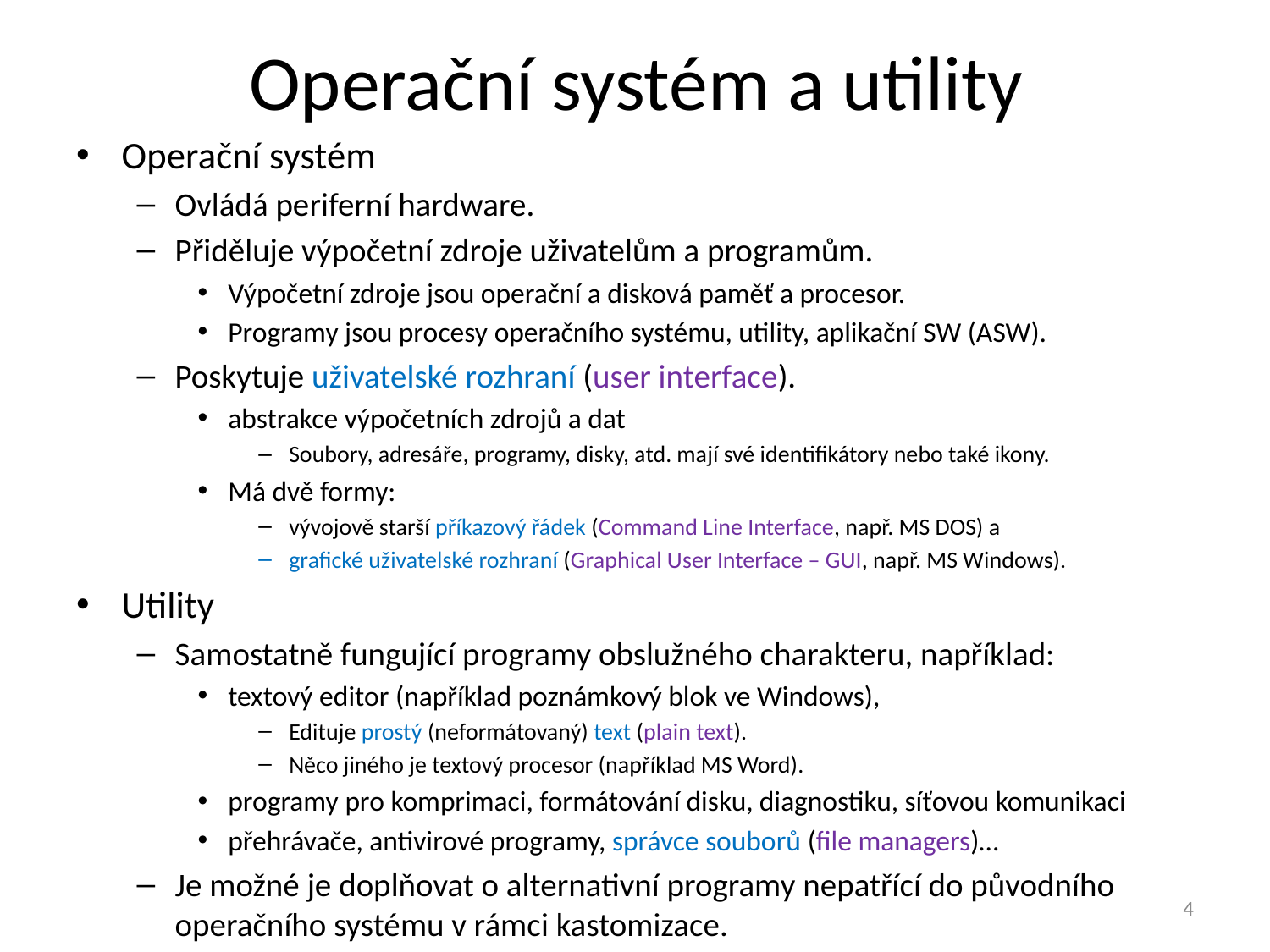

# Operační systém a utility
Operační systém
Ovládá periferní hardware.
Přiděluje výpočetní zdroje uživatelům a programům.
Výpočetní zdroje jsou operační a disková paměť a procesor.
Programy jsou procesy operačního systému, utility, aplikační SW (ASW).
Poskytuje uživatelské rozhraní (user interface).
abstrakce výpočetních zdrojů a dat
Soubory, adresáře, programy, disky, atd. mají své identifikátory nebo také ikony.
Má dvě formy:
vývojově starší příkazový řádek (Command Line Interface, např. MS DOS) a
grafické uživatelské rozhraní (Graphical User Interface – GUI, např. MS Windows).
Utility
Samostatně fungující programy obslužného charakteru, například:
textový editor (například poznámkový blok ve Windows),
Edituje prostý (neformátovaný) text (plain text).
Něco jiného je textový procesor (například MS Word).
programy pro komprimaci, formátování disku, diagnostiku, síťovou komunikaci
přehrávače, antivirové programy, správce souborů (file managers)…
Je možné je doplňovat o alternativní programy nepatřící do původního operačního systému v rámci kastomizace.
4